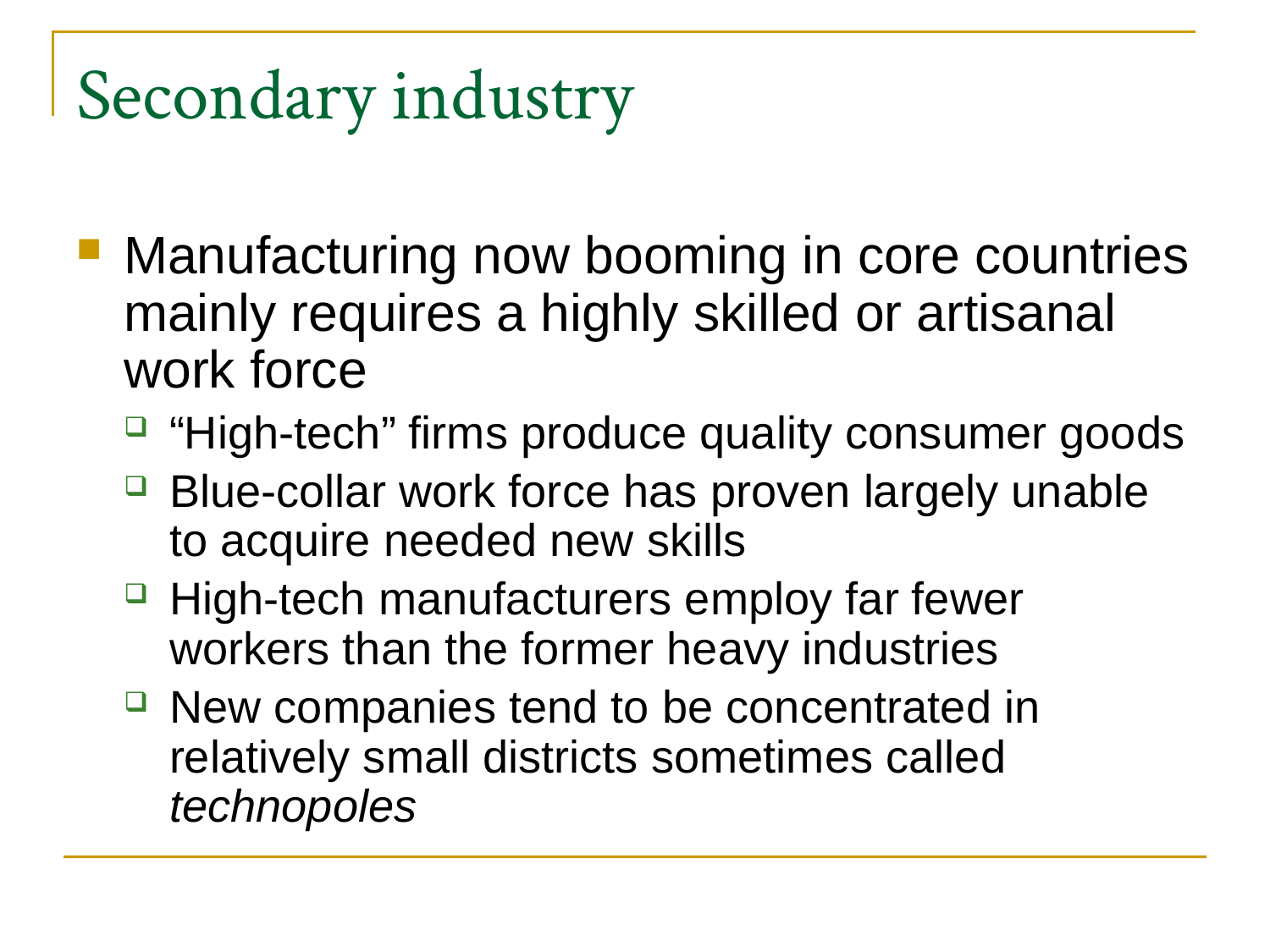

# Secondary industry
Manufacturing now booming in core countries mainly requires a highly skilled or artisanal work force
“High-tech” firms produce quality consumer goods
Blue-collar work force has proven largely unable to acquire needed new skills
High-tech manufacturers employ far fewer workers than the former heavy industries
New companies tend to be concentrated in relatively small districts sometimes called technopoles